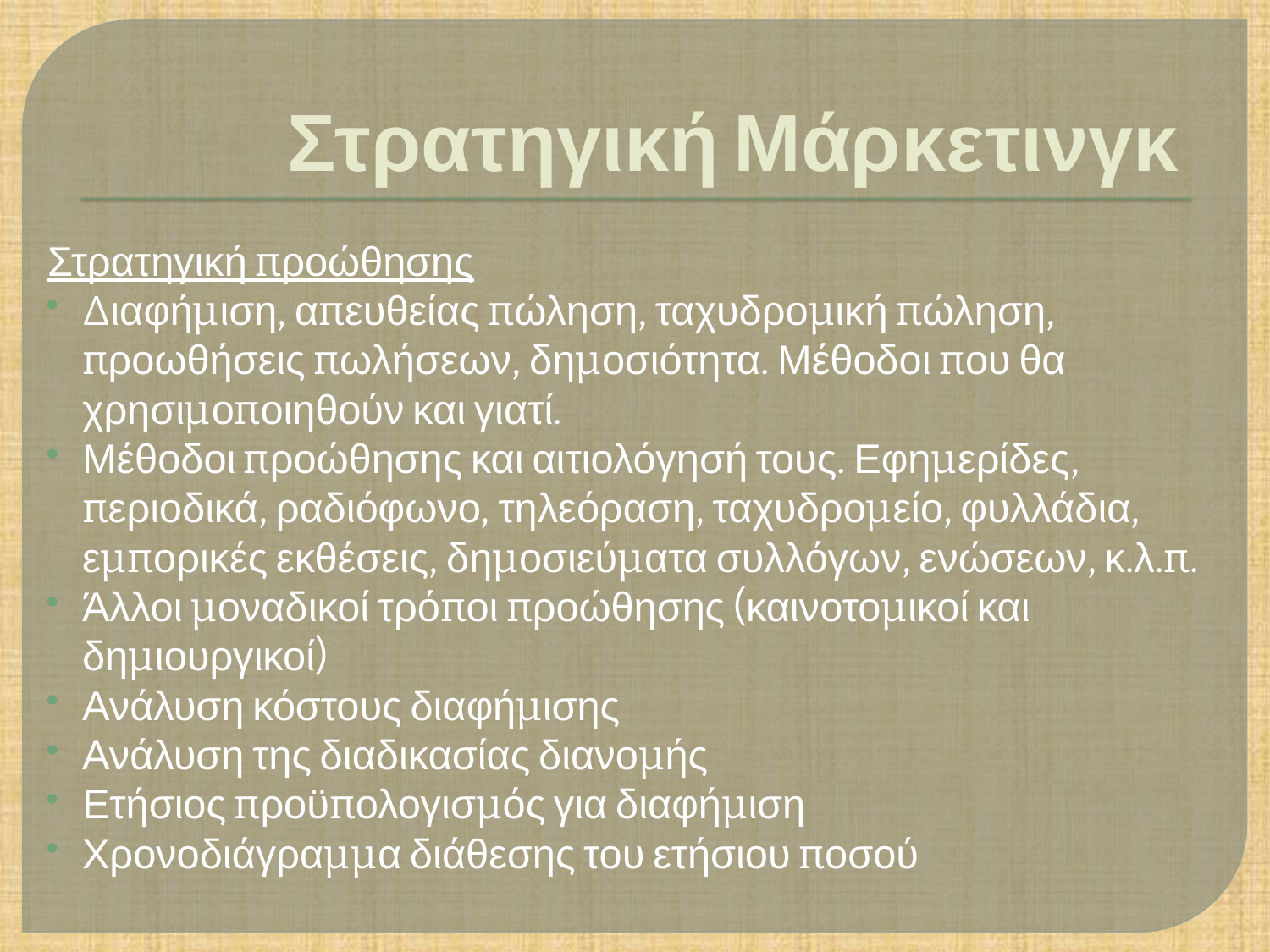

# Στρατηγική Μάρκετινγκ
Στρατηγική προώθησης
Διαφήμιση, απευθείας πώληση, ταχυδρομική πώληση, προωθήσεις πωλήσεων, δημοσιότητα. Μέθοδοι που θα χρησιμοποιηθούν και γιατί.
Μέθοδοι προώθησης και αιτιολόγησή τους. Εφημερίδες, περιοδικά, ραδιόφωνο, τηλεόραση, ταχυδρομείο, φυλλάδια, εμπορικές εκθέσεις, δημοσιεύματα συλλόγων, ενώσεων, κ.λ.π.
Άλλοι μοναδικοί τρόποι προώθησης (καινοτομικοί και δημιουργικοί)
Ανάλυση κόστους διαφήμισης
Ανάλυση της διαδικασίας διανομής
Ετήσιος προϋπολογισμός για διαφήμιση
Χρονοδιάγραμμα διάθεσης του ετήσιου ποσού